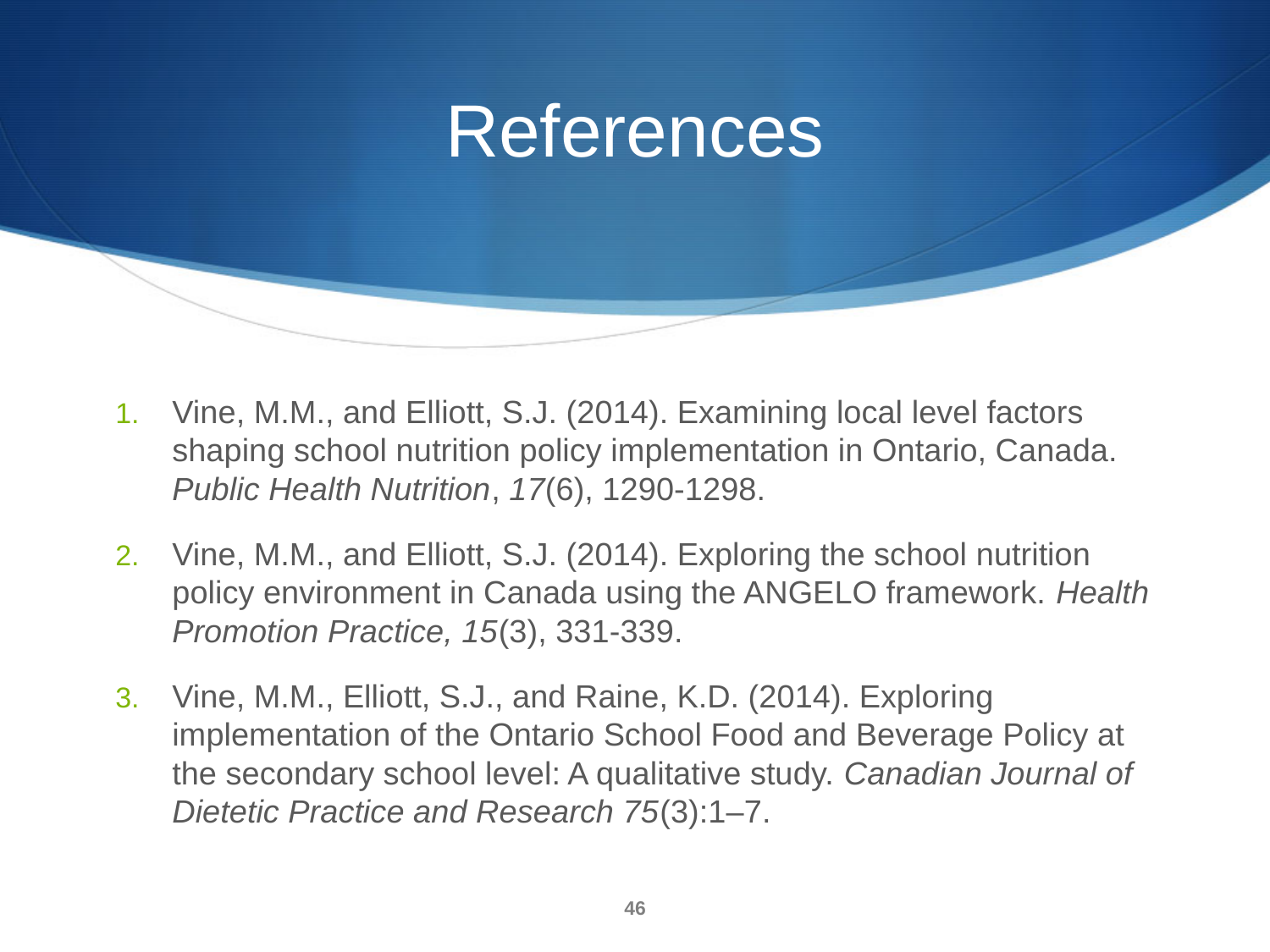

# References
Vine, M.M., and Elliott, S.J. (2014). Examining local level factors shaping school nutrition policy implementation in Ontario, Canada. Public Health Nutrition, 17(6), 1290-1298.
Vine, M.M., and Elliott, S.J. (2014). Exploring the school nutrition policy environment in Canada using the ANGELO framework. Health Promotion Practice, 15(3), 331-339.
Vine, M.M., Elliott, S.J., and Raine, K.D. (2014). Exploring implementation of the Ontario School Food and Beverage Policy at the secondary school level: A qualitative study. Canadian Journal of Dietetic Practice and Research 75(3):1–7.

46